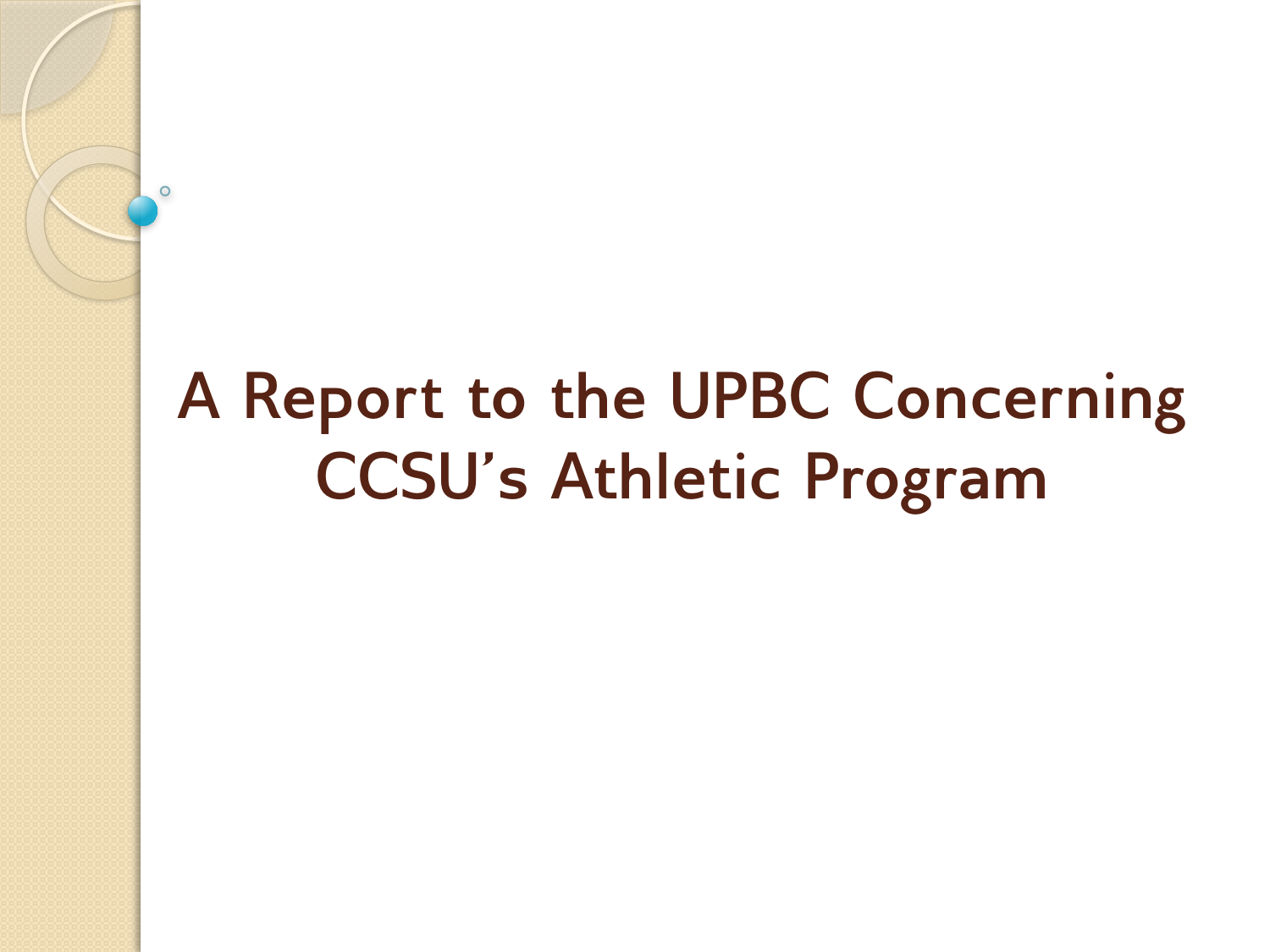

# A Report to the UPBC Concerning CCSU’s Athletic Program